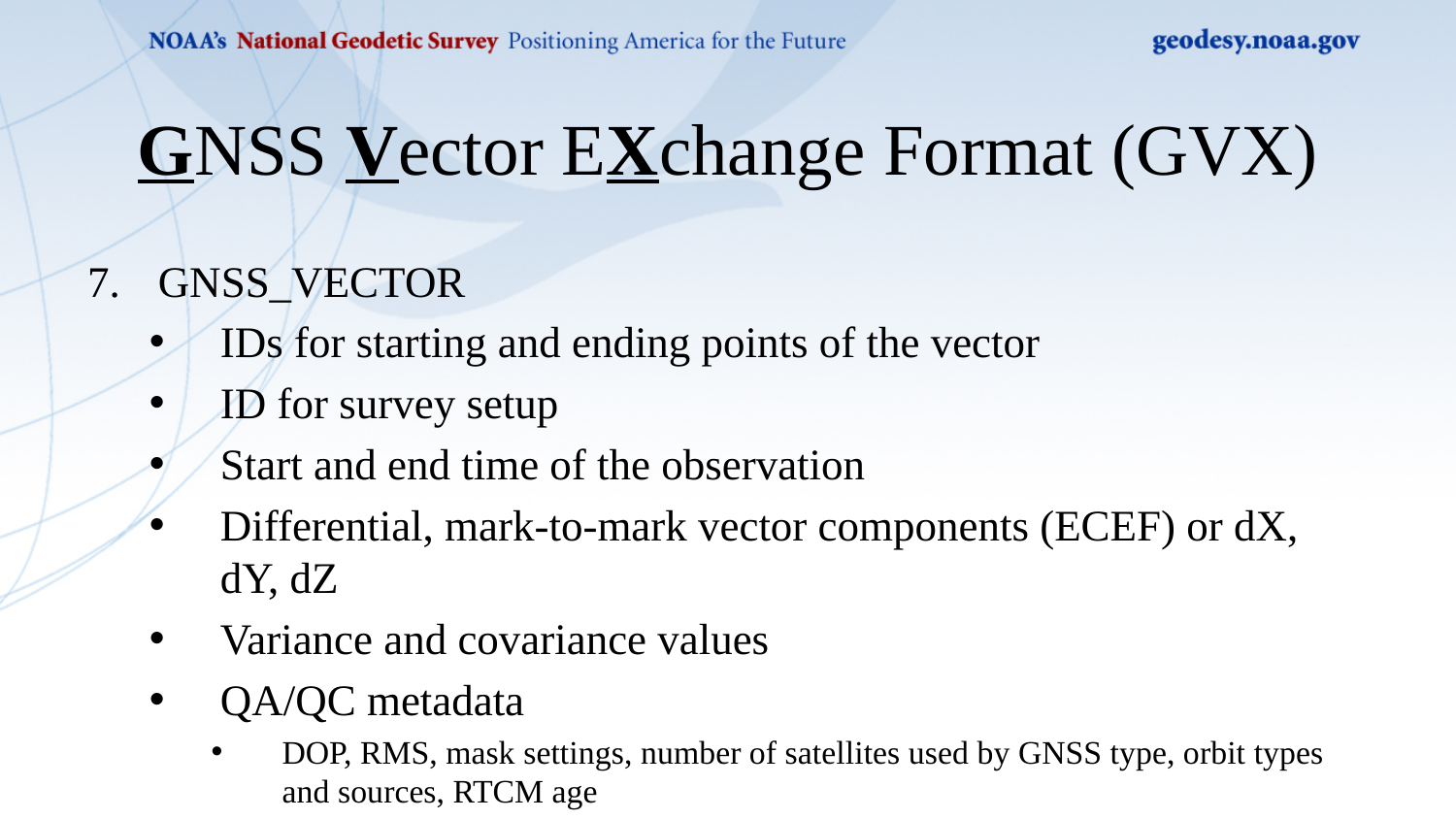

# GNSS Vector EXchange Format (GVX)
GNSS_VECTOR
IDs for starting and ending points of the vector
ID for survey setup
Start and end time of the observation
Differential, mark-to-mark vector components (ECEF) or dX, dY, dZ
Variance and covariance values
QA/QC metadata
DOP, RMS, mask settings, number of satellites used by GNSS type, orbit types and sources, RTCM age